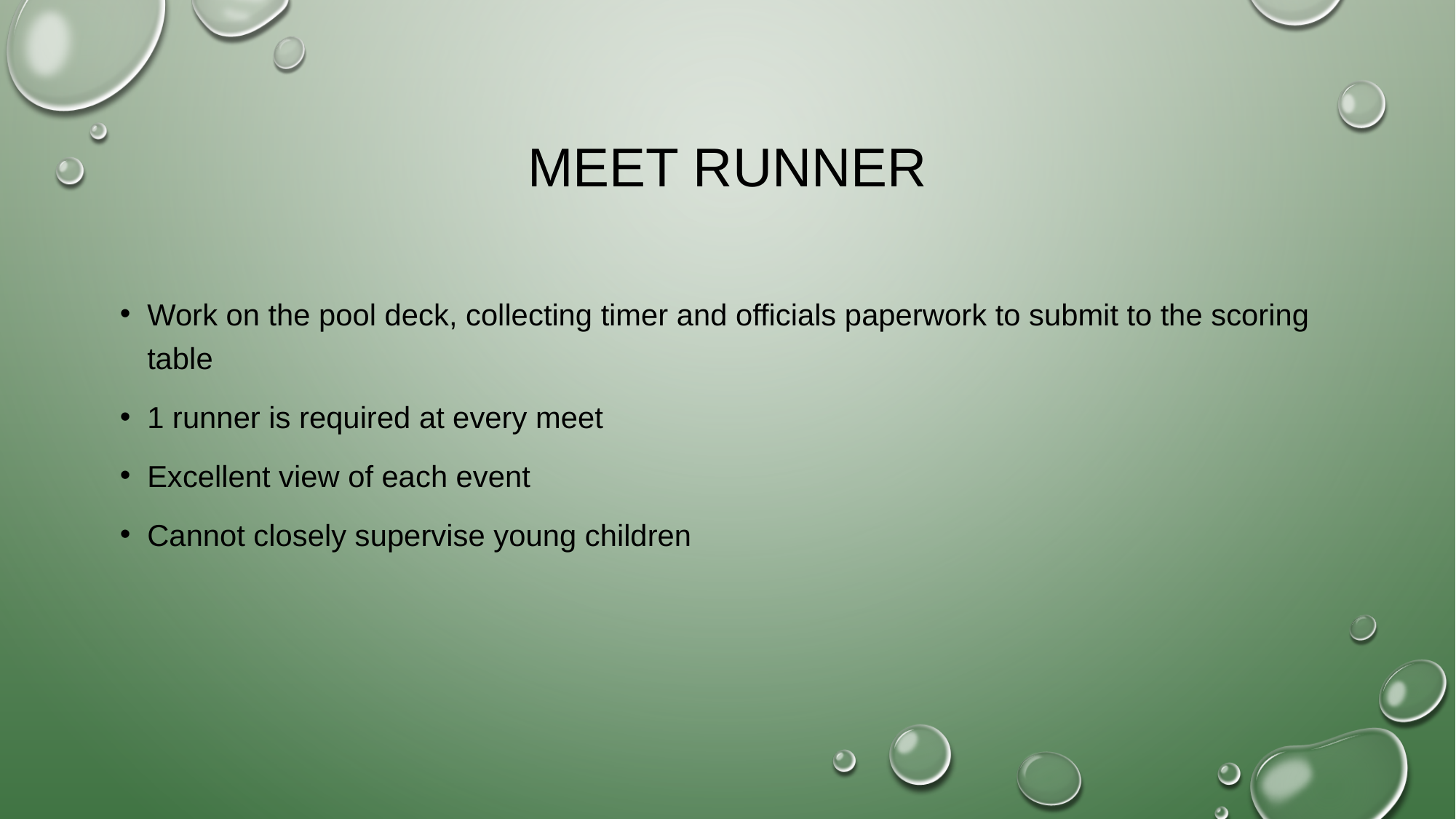

# Meet runner
Work on the pool deck, collecting timer and officials paperwork to submit to the scoring table
1 runner is required at every meet
Excellent view of each event
Cannot closely supervise young children